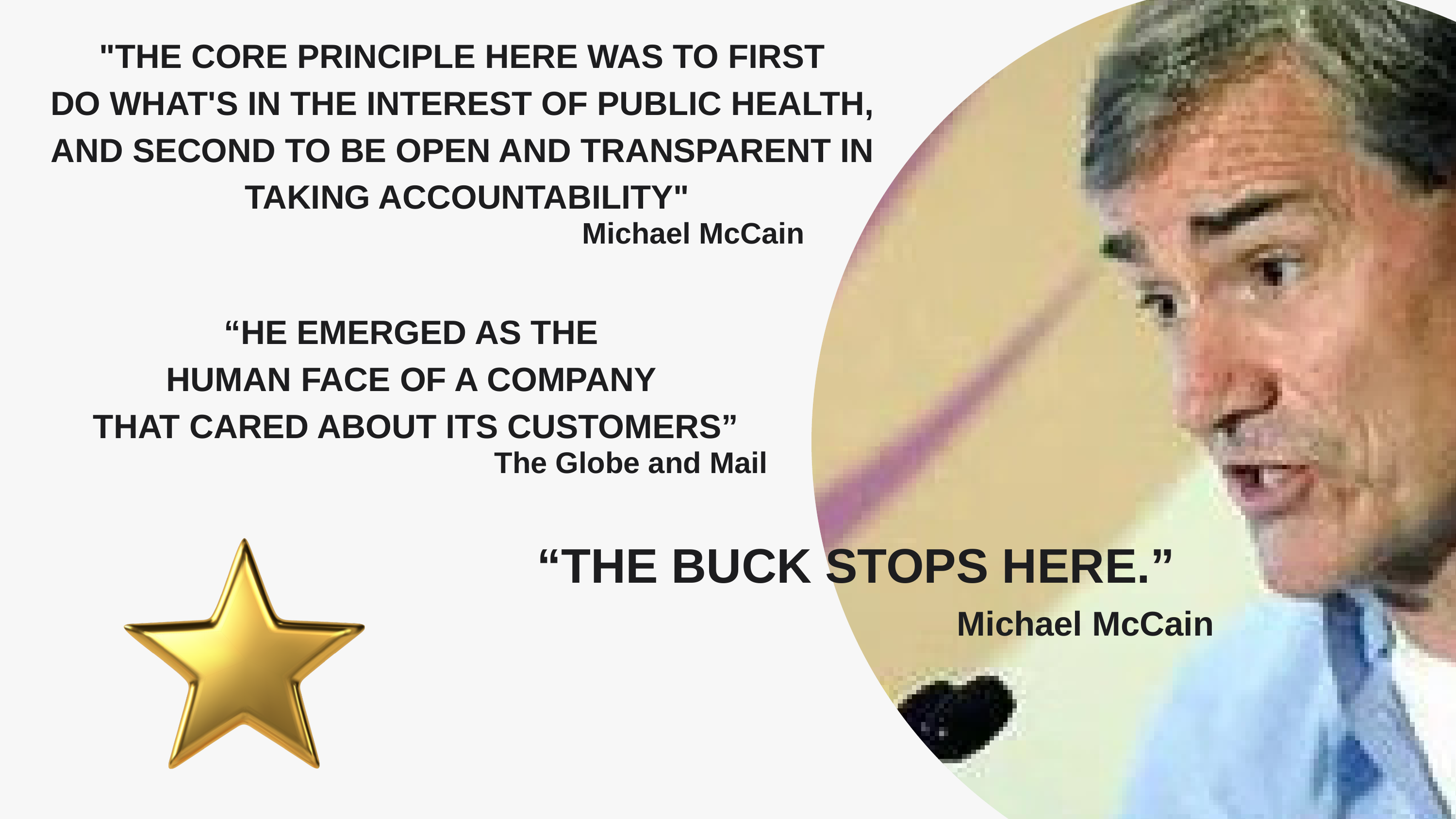

"THE CORE PRINCIPLE HERE WAS TO FIRST
DO WHAT'S IN THE INTEREST OF PUBLIC HEALTH,
AND SECOND TO BE OPEN AND TRANSPARENT IN
TAKING ACCOUNTABILITY"
Michael McCain
“HE EMERGED AS THE
HUMAN FACE OF A COMPANY
THAT CARED ABOUT ITS CUSTOMERS”

“THE BUCK STOPS HERE.”
The Globe and Mail

Michael McCain